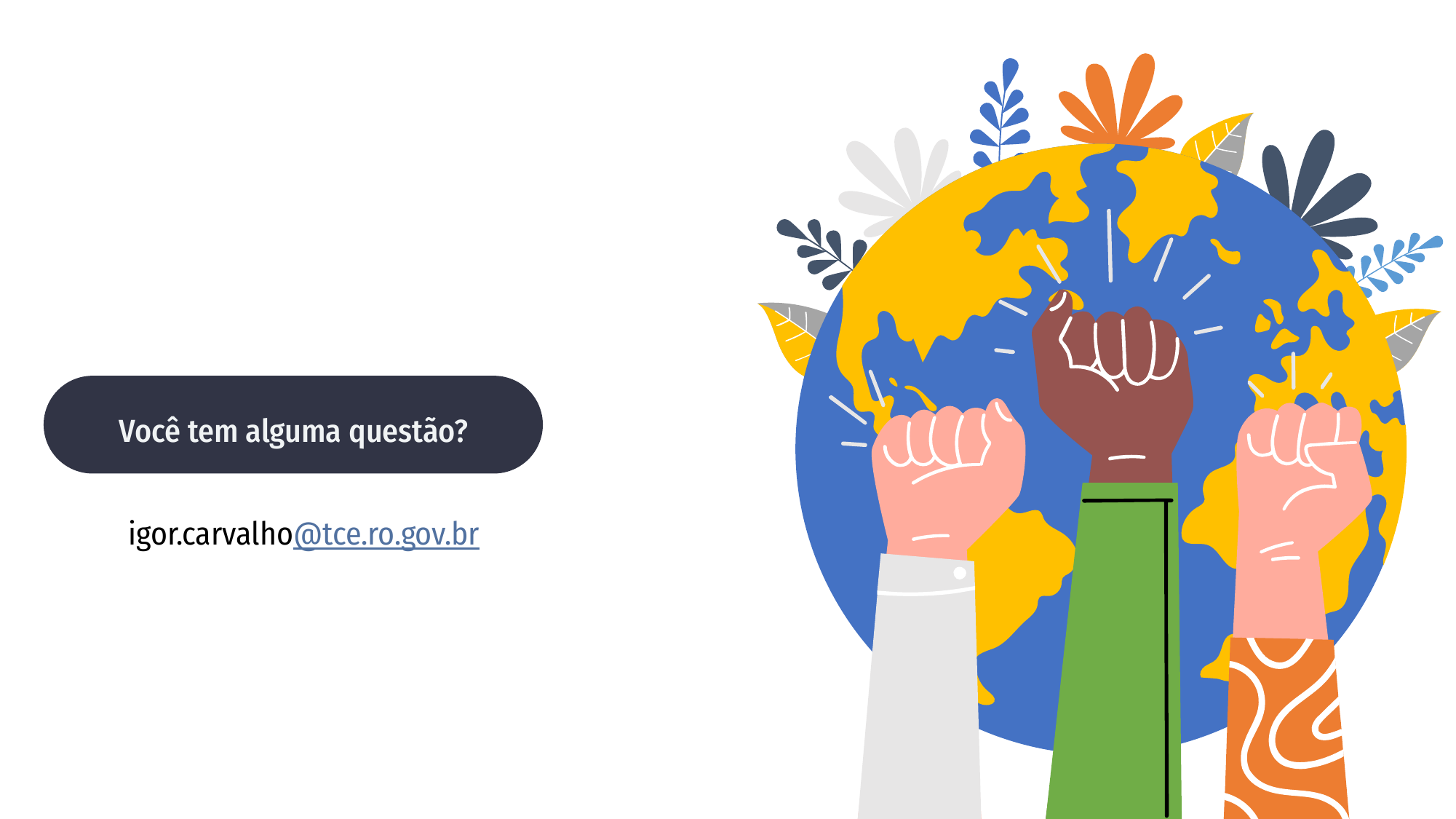

# Obrigado!

Você tem alguma questão?
igor.carvalho@tce.ro.gov.br